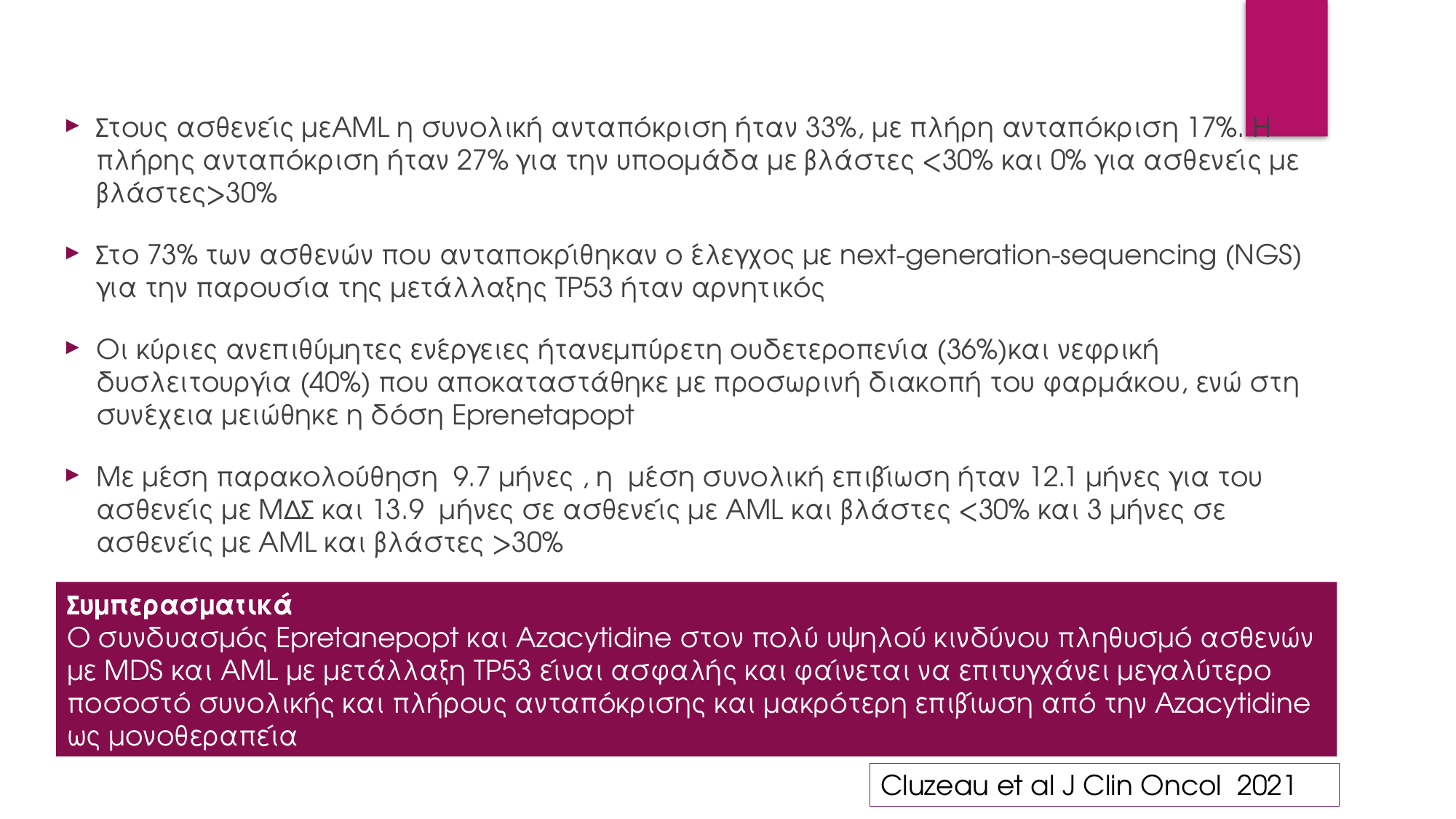

Στους ασθενείς μεAML η συνολική ανταπόκριση ήταν 33%, με πλήρη ανταπόκριση 17%. Η πλήρης ανταπόκριση ήταν 27% για την υποομάδα με βλάστες <30% και 0% για ασθενείς με βλάστες>30%

Στο 73% των ασθενών που ανταποκρίθηκαν ο έλεγχος με next-generation-sequencing (NGS) για την παρουσία της μετάλλαξης TP53 ήταν αρνητικός

Οι κύριες ανεπιθύμητες ενέργειες ήτανεμπύρετη ουδετεροπενία (36%)και νεφρική δυσλειτουργία (40%) που αποκαταστάθηκε με προσωρινή διακοπή του φαρμάκου, ενώ στη συνέχεια μειώθηκε η δόση Eprenetapopt

Με μέση παρακολούθηση  9.7 μήνες , η  μέση συνολική επιβίωση ήταν 12.1 μήνες για του ασθενείς με ΜΔΣ και 13.9  μήνες σε ασθενείς με AML και βλάστες <30% και 3 μήνες σε ασθενείς με AML και βλάστες >30%
Συμπερασματικά
Ο συνδυασμός Epretanepopt και Azacytidine στον πολύ υψηλού κινδύνου πληθυσμό ασθενών με MDS και AML με μετάλλαξη TP53 είναι ασφαλής και φαίνεται να επιτυγχάνει μεγαλύτερο ποσοστό συνολικής και πλήρους ανταπόκρισης και μακρότερη επιβίωση από την Azacytidine ως μονοθεραπεία
Cluzeau et al J Clin Oncol  2021